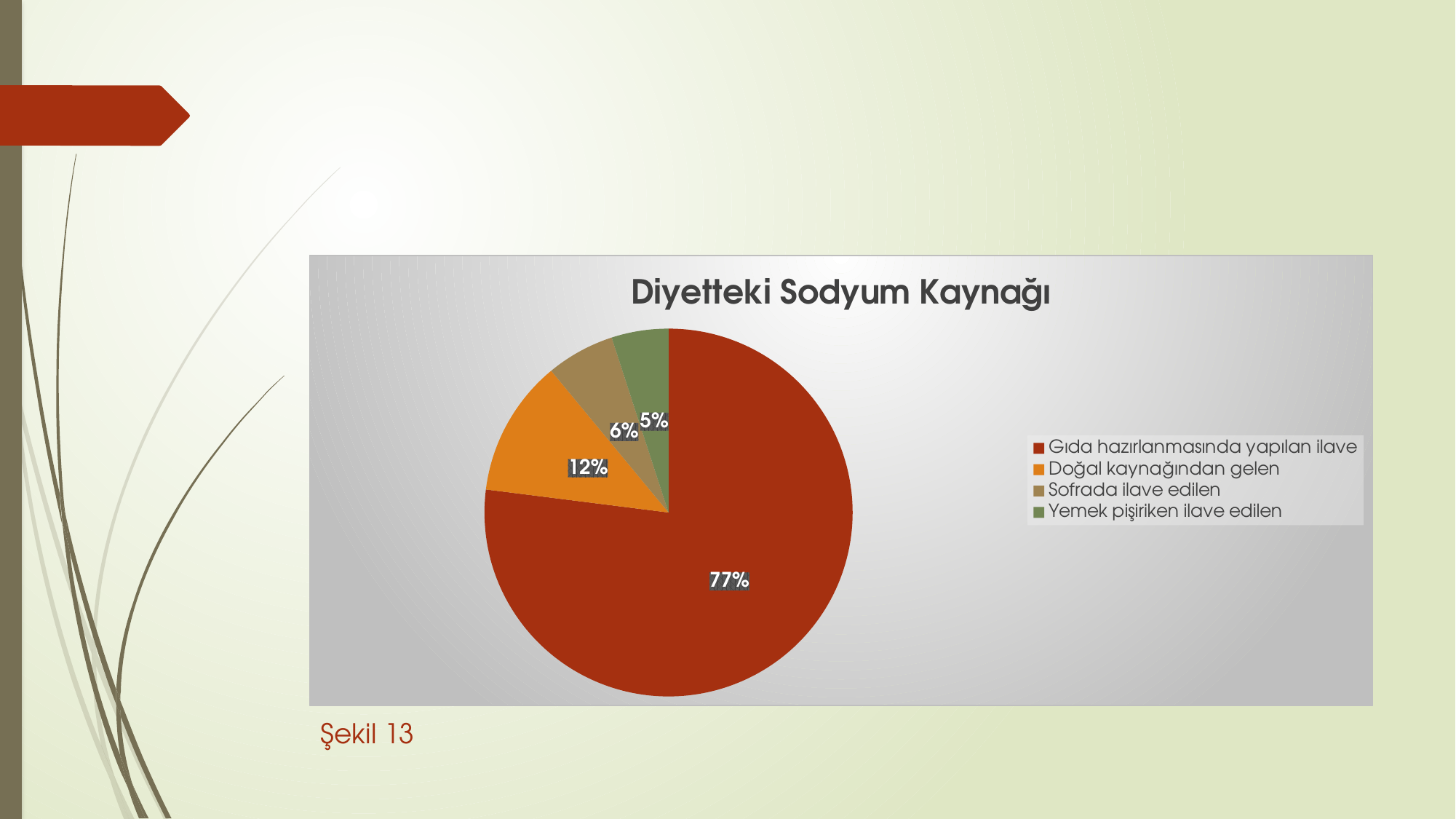

### Chart:

| Category | Diyetteki Sodyum Kaynağı |
|---|---|
| Gıda hazırlanmasında yapılan ilave | 77.0 |
| Doğal kaynağından gelen | 12.0 |
| Sofrada ilave edilen | 6.0 |
| Yemek pişiriken ilave edilen | 5.0 |
Şekil 13